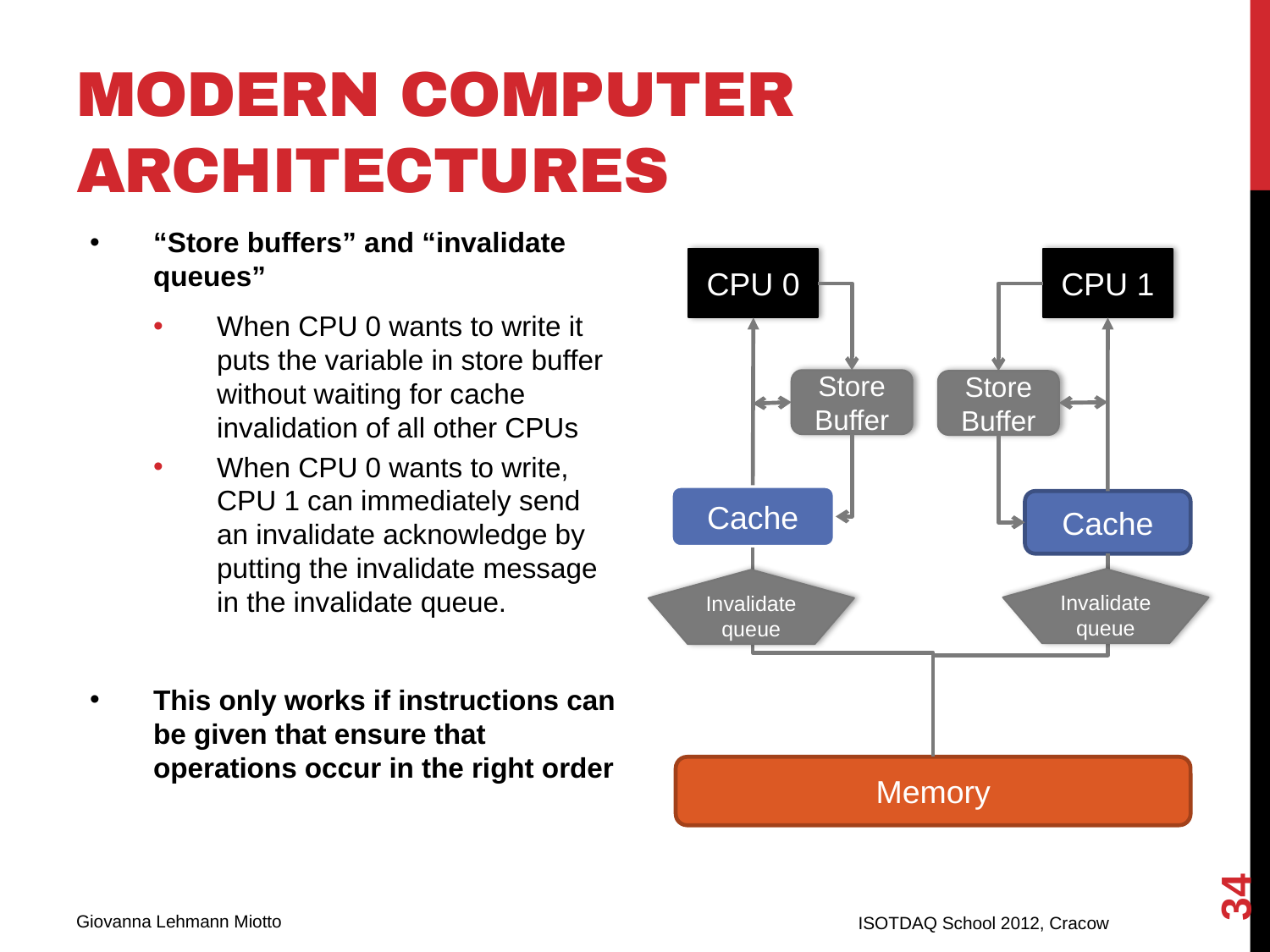

# Modern Computer Architectures
“Store buffers” and “invalidate queues”
When CPU 0 wants to write it puts the variable in store buffer without waiting for cache invalidation of all other CPUs
When CPU 0 wants to write, CPU 1 can immediately send an invalidate acknowledge by putting the invalidate message in the invalidate queue.

This only works if instructions can be given that ensure that operations occur in the right order

CPU 0
CPU 1
Store Buffer
Store Buffer
Cache
Cache
Invalidate queue
Invalidate queue
Memory
34
ISOTDAQ School 2012, Cracow
Giovanna Lehmann Miotto